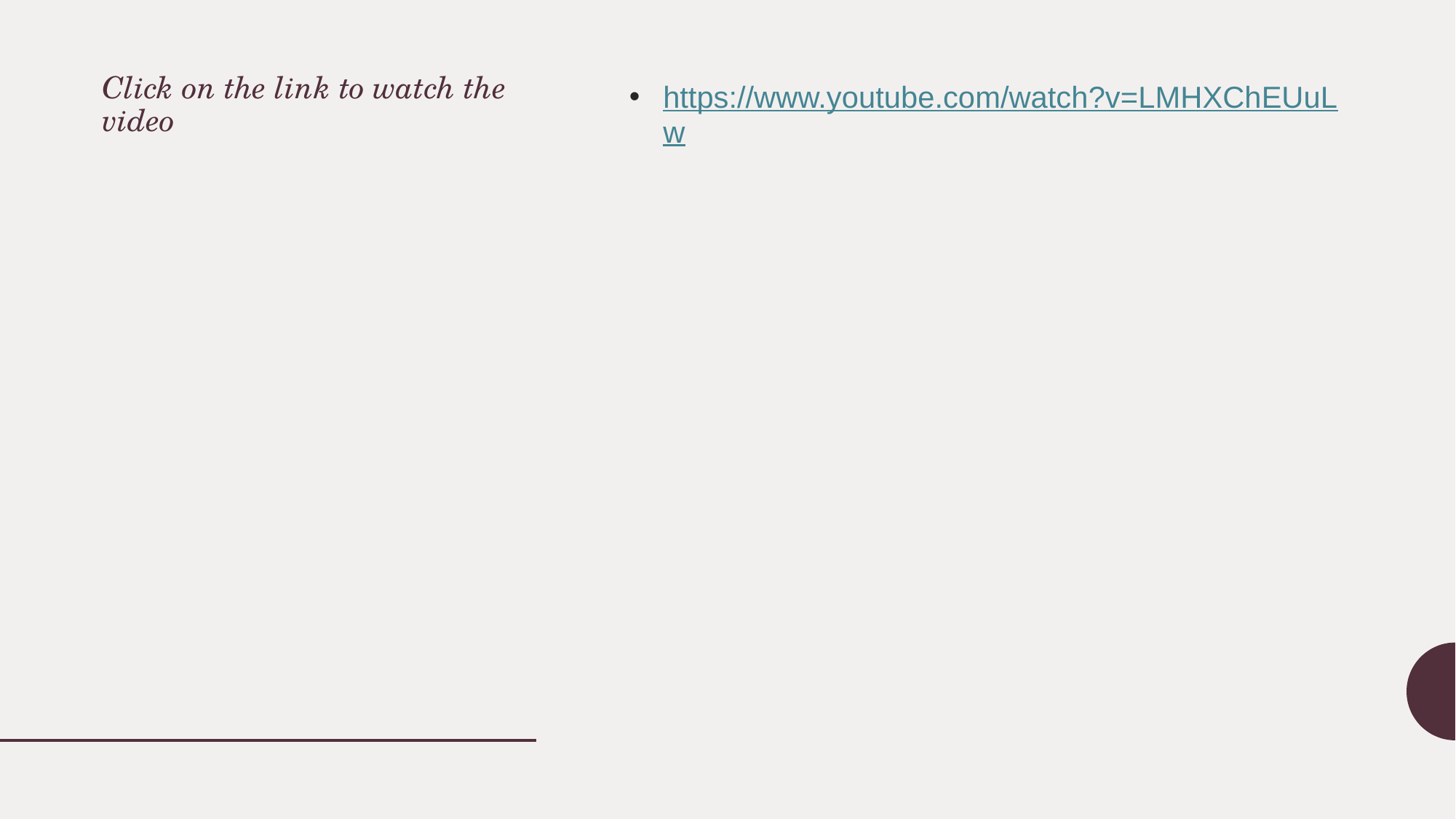

# Click on the link to watch the video
https://www.youtube.com/watch?v=LMHXChEUuLw